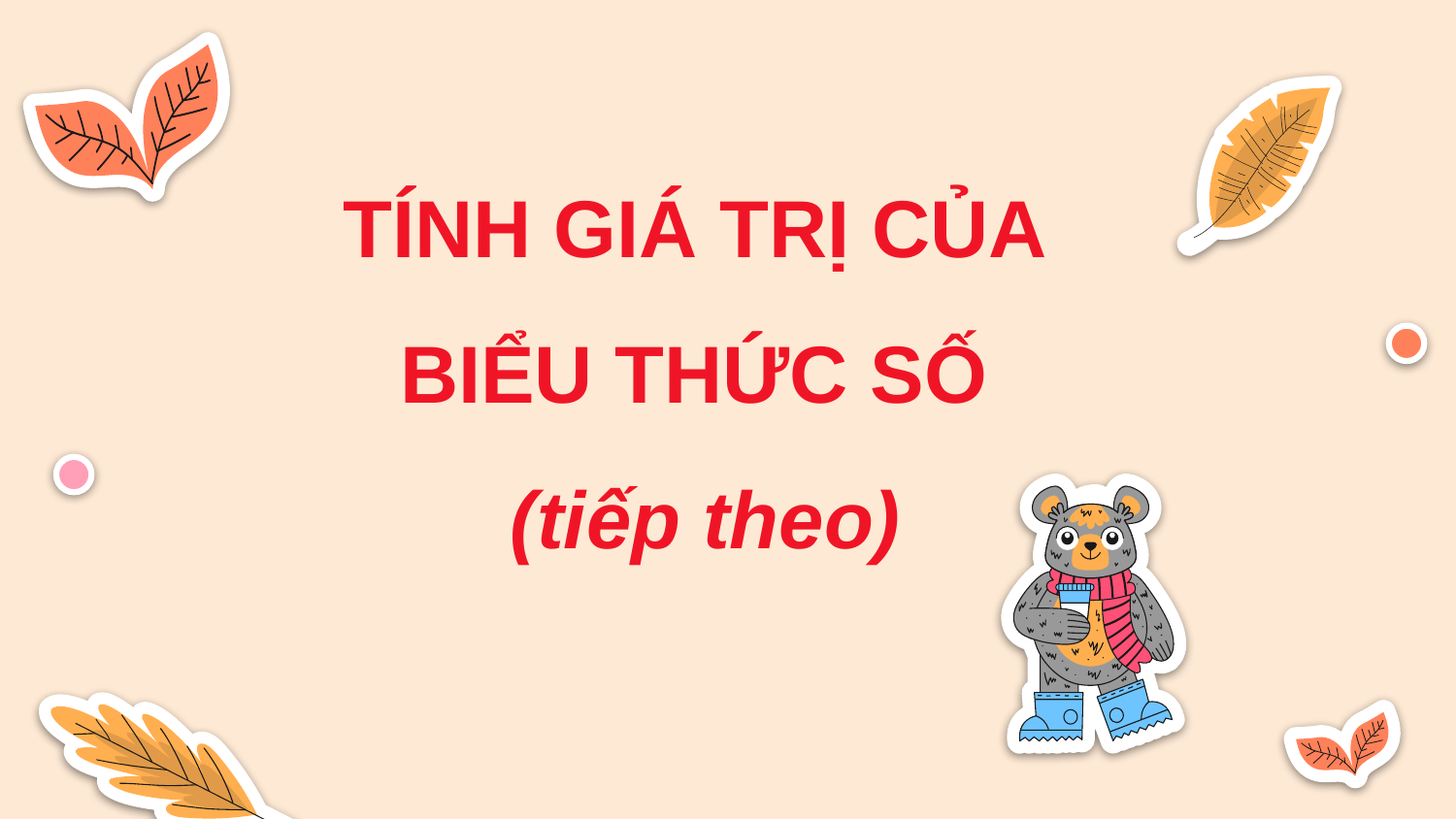

TÍNH GIÁ TRỊ CỦA
BIỂU THỨC SỐ
(tiếp theo)